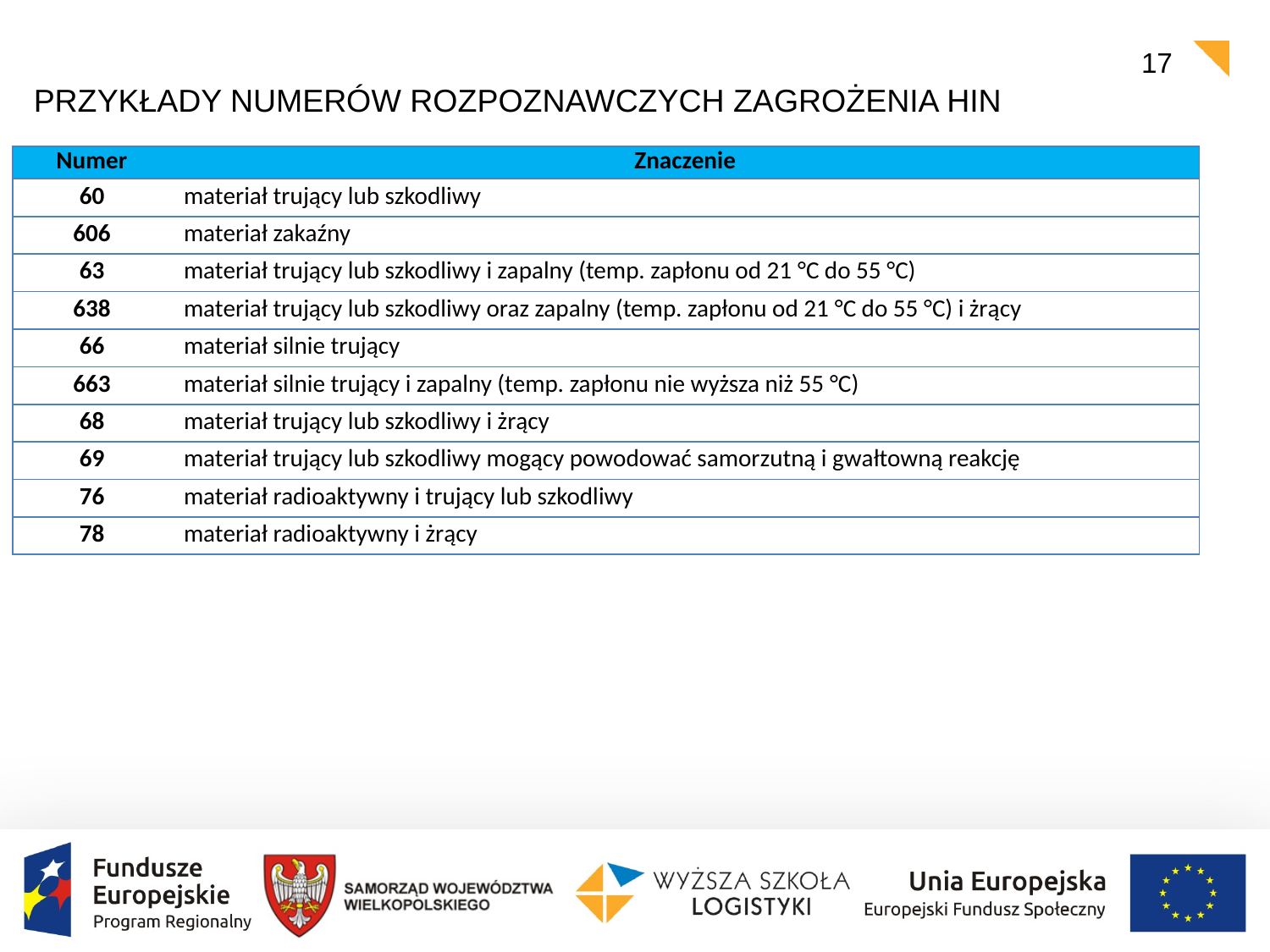

17
# Przykłady numerów rozpoznawczych zagrożenia hin
| Numer | Znaczenie |
| --- | --- |
| 60 | materiał trujący lub szkodliwy |
| 606 | materiał zakaźny |
| 63 | materiał trujący lub szkodliwy i zapalny (temp. zapłonu od 21 °C do 55 °C) |
| 638 | materiał trujący lub szkodliwy oraz zapalny (temp. zapłonu od 21 °C do 55 °C) i żrący |
| 66 | materiał silnie trujący |
| 663 | materiał silnie trujący i zapalny (temp. zapłonu nie wyższa niż 55 °C) |
| 68 | materiał trujący lub szkodliwy i żrący |
| 69 | materiał trujący lub szkodliwy mogący powodować samorzutną i gwałtowną reakcję |
| 76 | materiał radioaktywny i trujący lub szkodliwy |
| 78 | materiał radioaktywny i żrący |